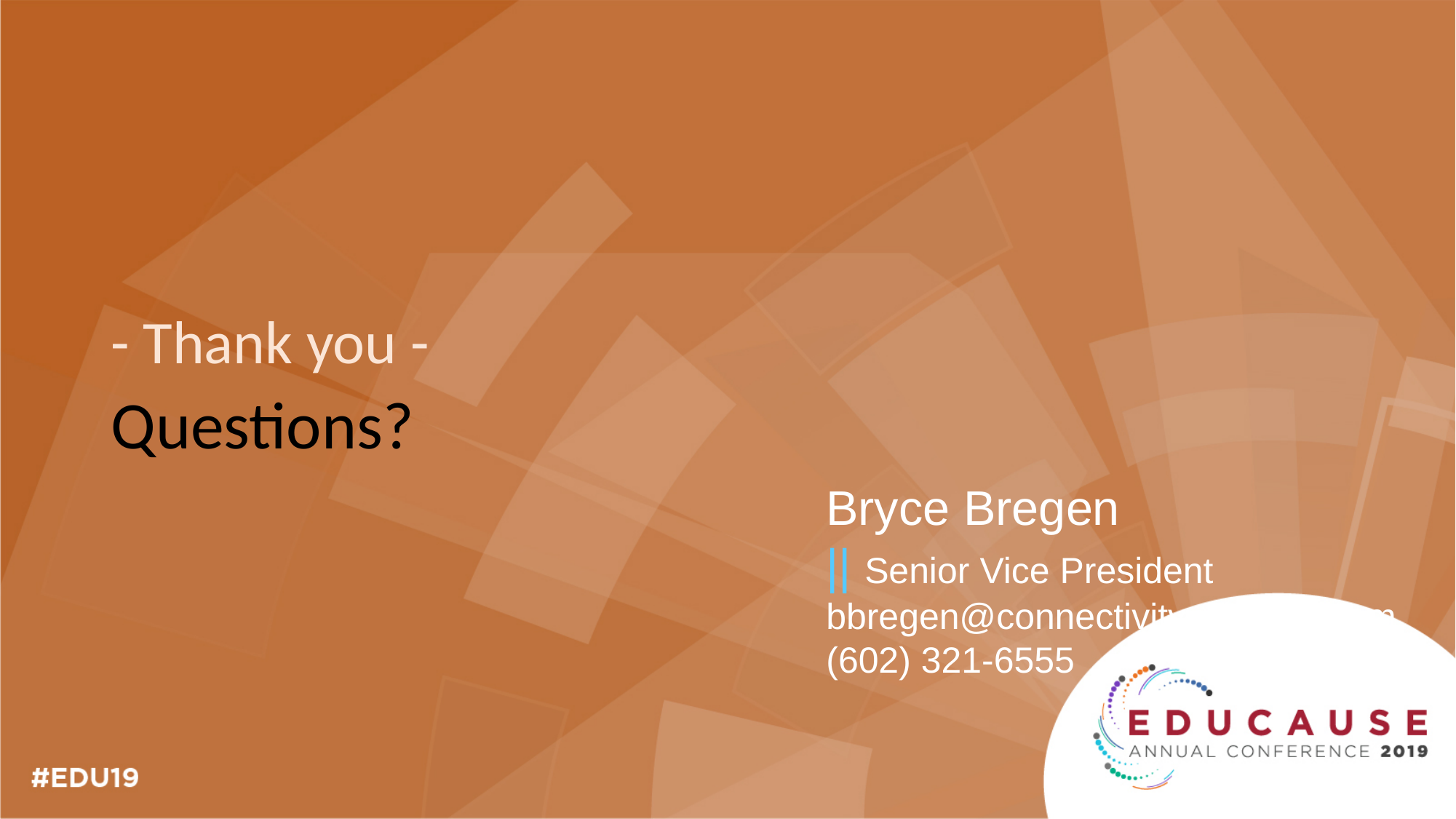

# - Thank you -
Questions?
Bryce Bregen
|| Senior Vice President
bbregen@connectivitywireless.com
(602) 321-6555